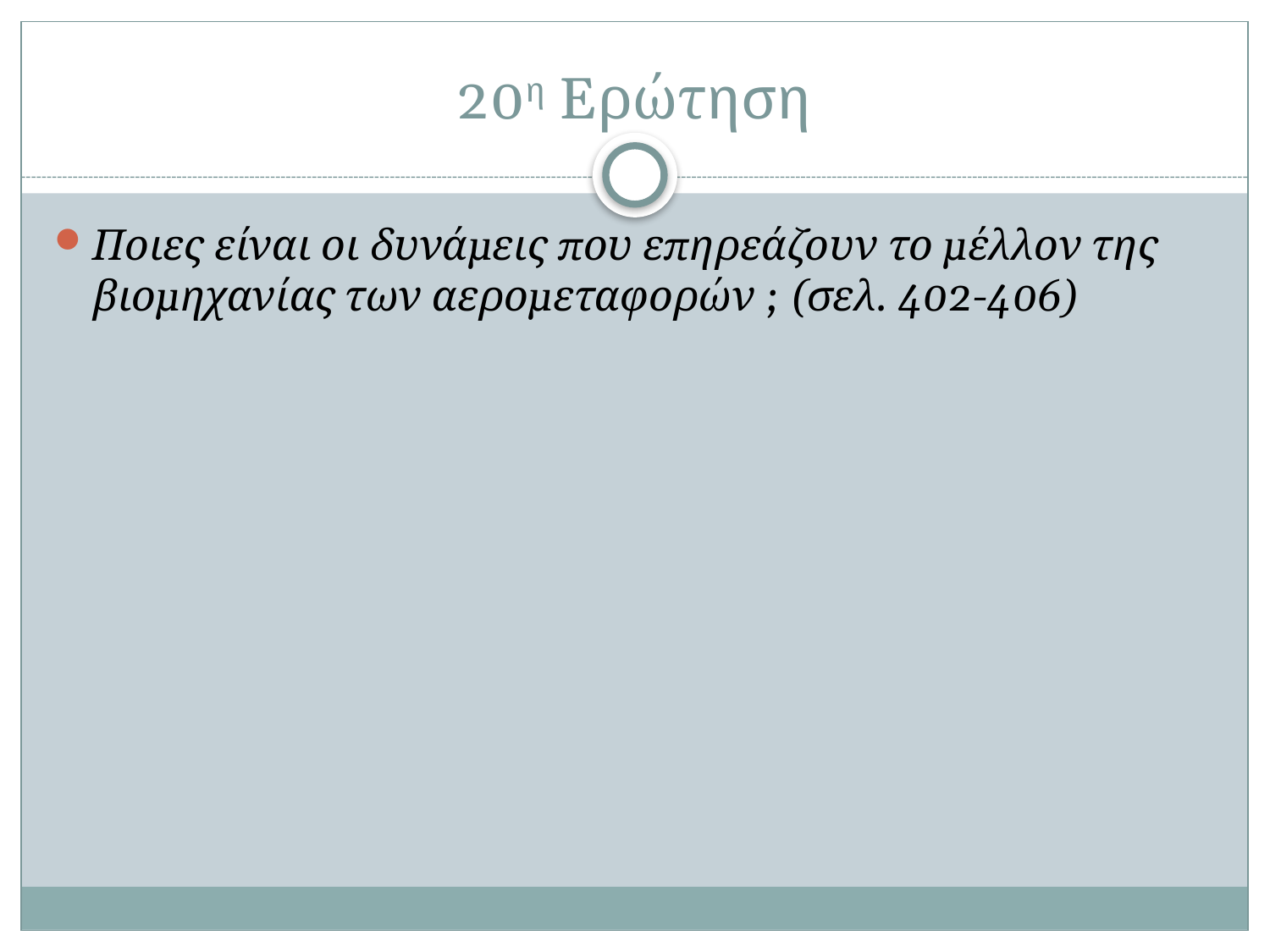

# 20η Ερώτηση
Ποιες είναι οι δυνάμεις που επηρεάζουν το μέλλον της βιομηχανίας των αερομεταφορών ; (σελ. 402-406)